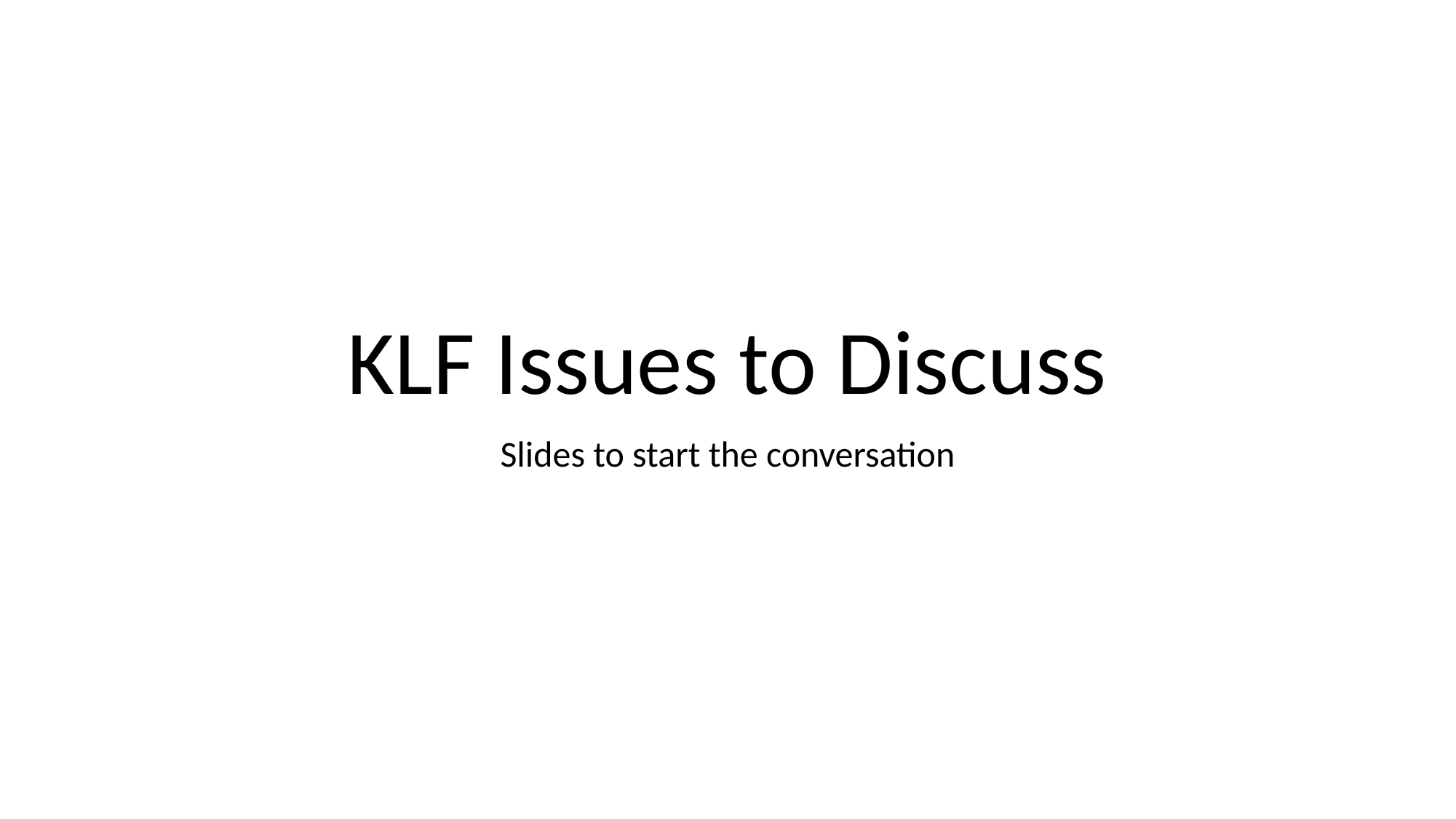

# KLF Issues to Discuss
Slides to start the conversation